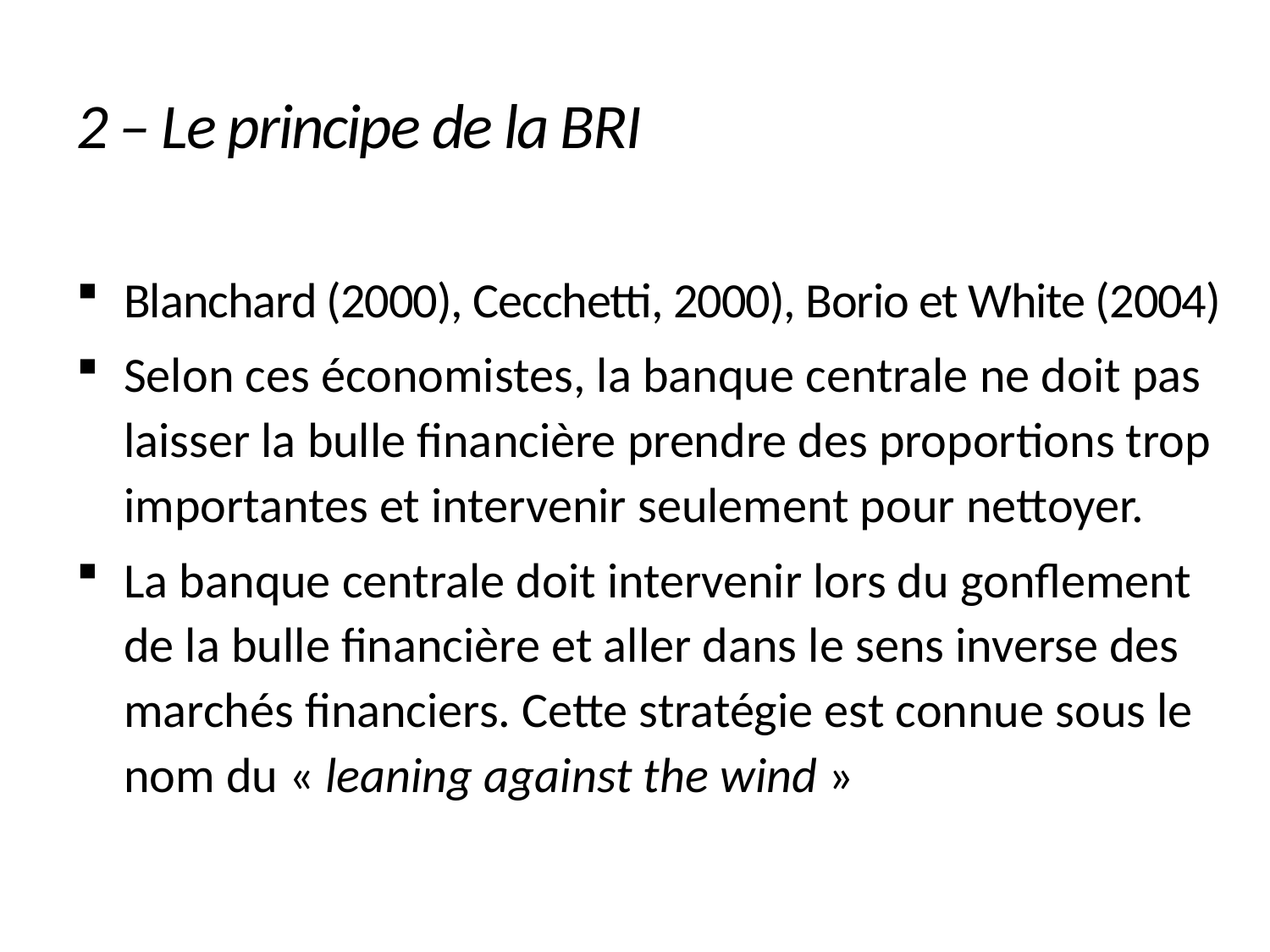

# 2 – Le principe de la BRI

Blanchard (2000), Cecchetti, 2000), Borio et White (2004)
Selon ces économistes, la banque centrale ne doit pas laisser la bulle financière prendre des proportions trop importantes et intervenir seulement pour nettoyer.
La banque centrale doit intervenir lors du gonflement de la bulle financière et aller dans le sens inverse des marchés financiers. Cette stratégie est connue sous le nom du « leaning against the wind »